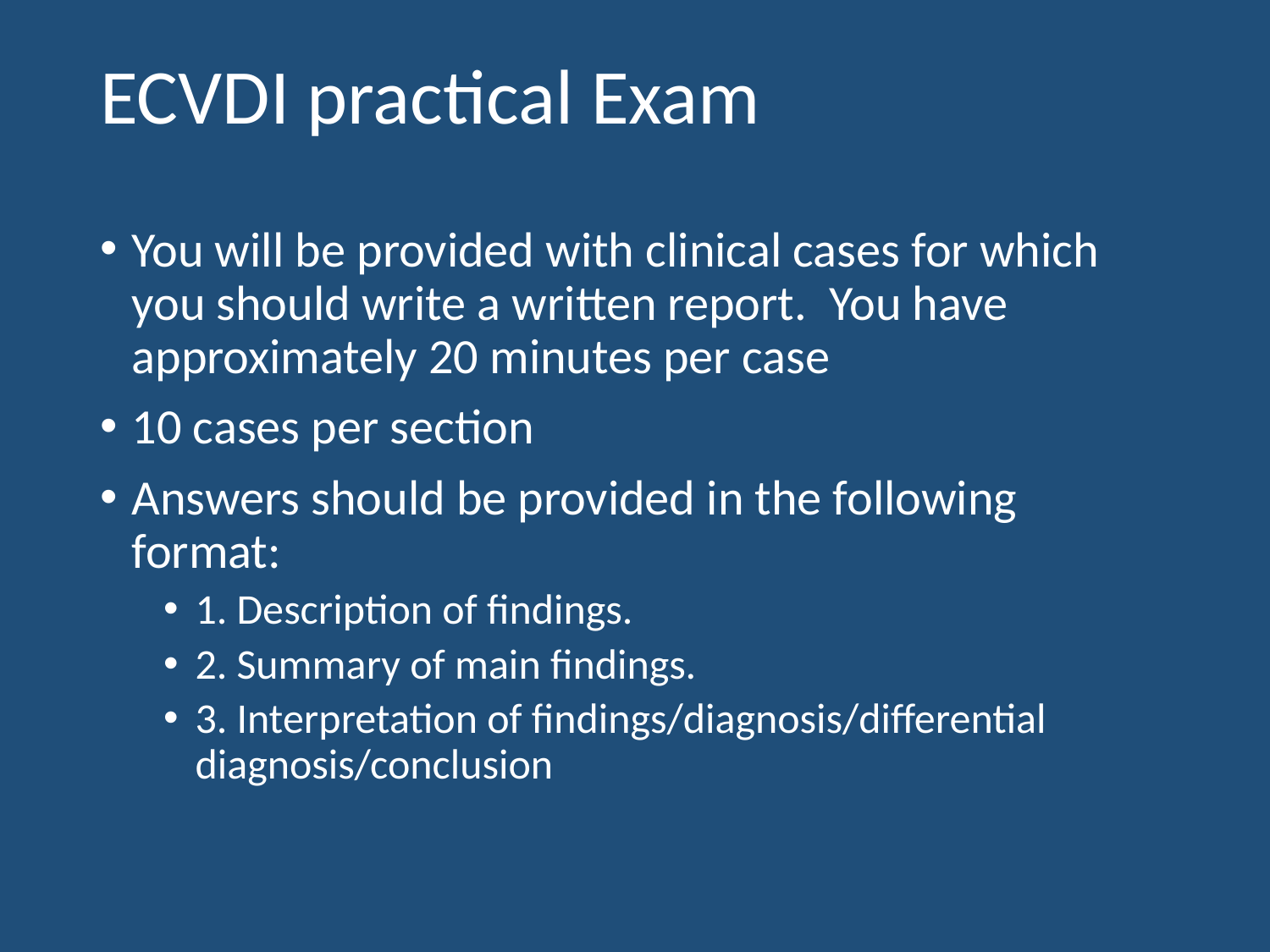

# ECVDI practical Exam
You will be provided with clinical cases for which you should write a written report.  You have approximately 20 minutes per case
10 cases per section
Answers should be provided in the following format:
1. Description of findings.
2. Summary of main findings.
3. Interpretation of findings/diagnosis/differential diagnosis/conclusion